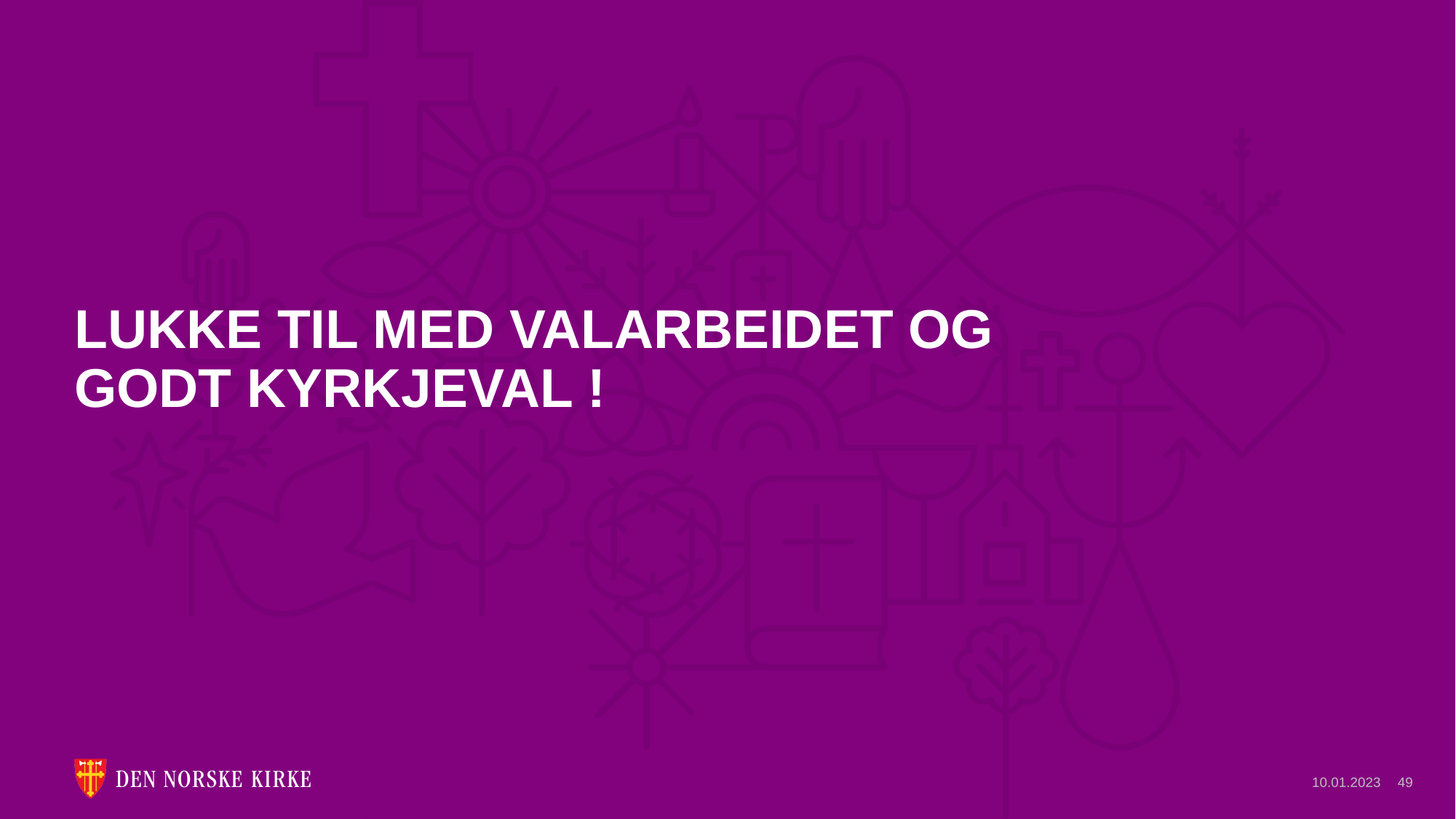

# LUKKE TIL MED VALARBEIDET OG GODT KYRKJEVAL !

10.01.2023
49